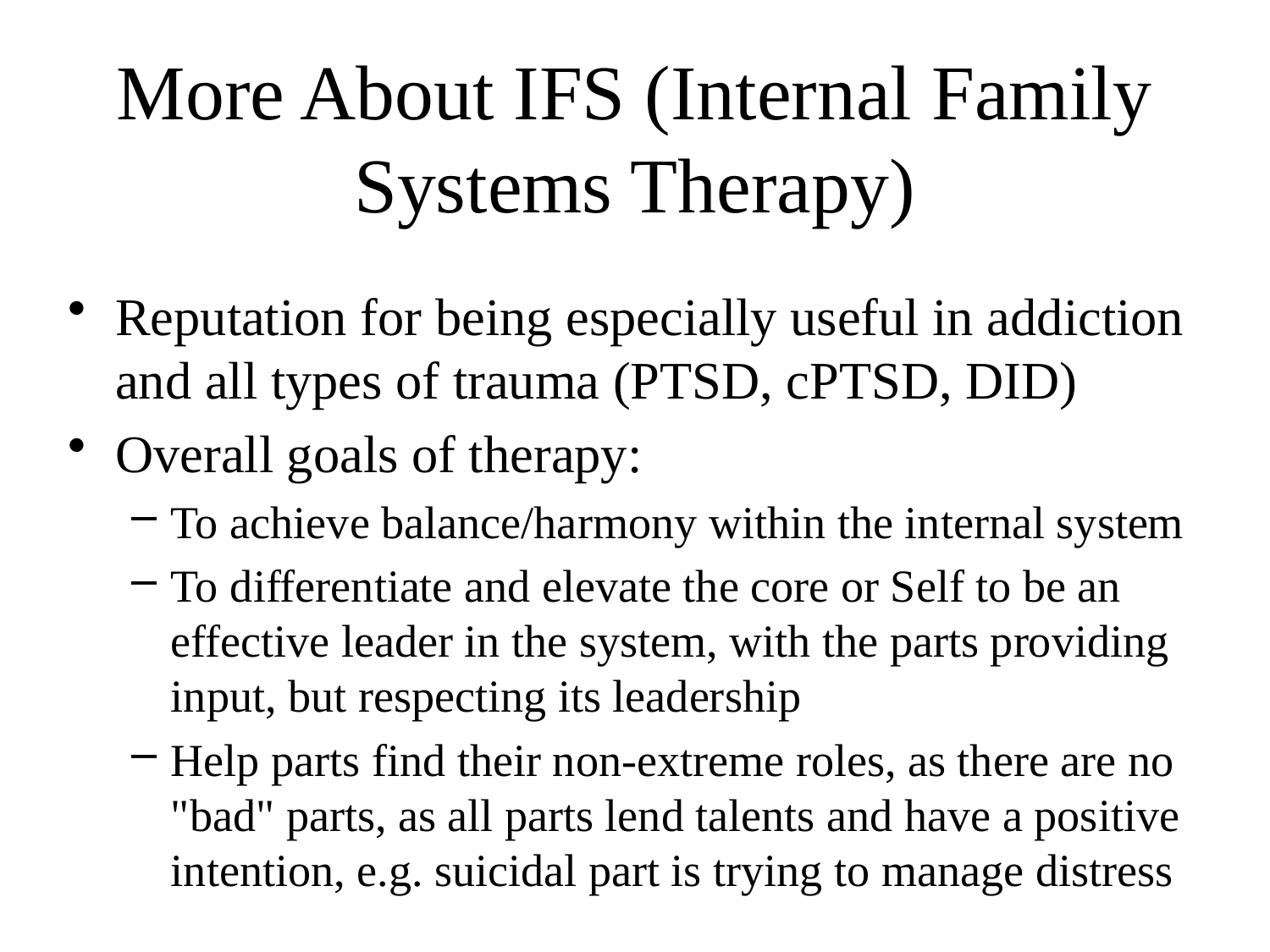

# More About IFS (Internal Family Systems Therapy)
Reputation for being especially useful in addiction and all types of trauma (PTSD, cPTSD, DID)
Overall goals of therapy:
To achieve balance/harmony within the internal system
To differentiate and elevate the core or Self to be an effective leader in the system, with the parts providing input, but respecting its leadership
Help parts find their non-extreme roles, as there are no "bad" parts, as all parts lend talents and have a positive intention, e.g. suicidal part is trying to manage distress